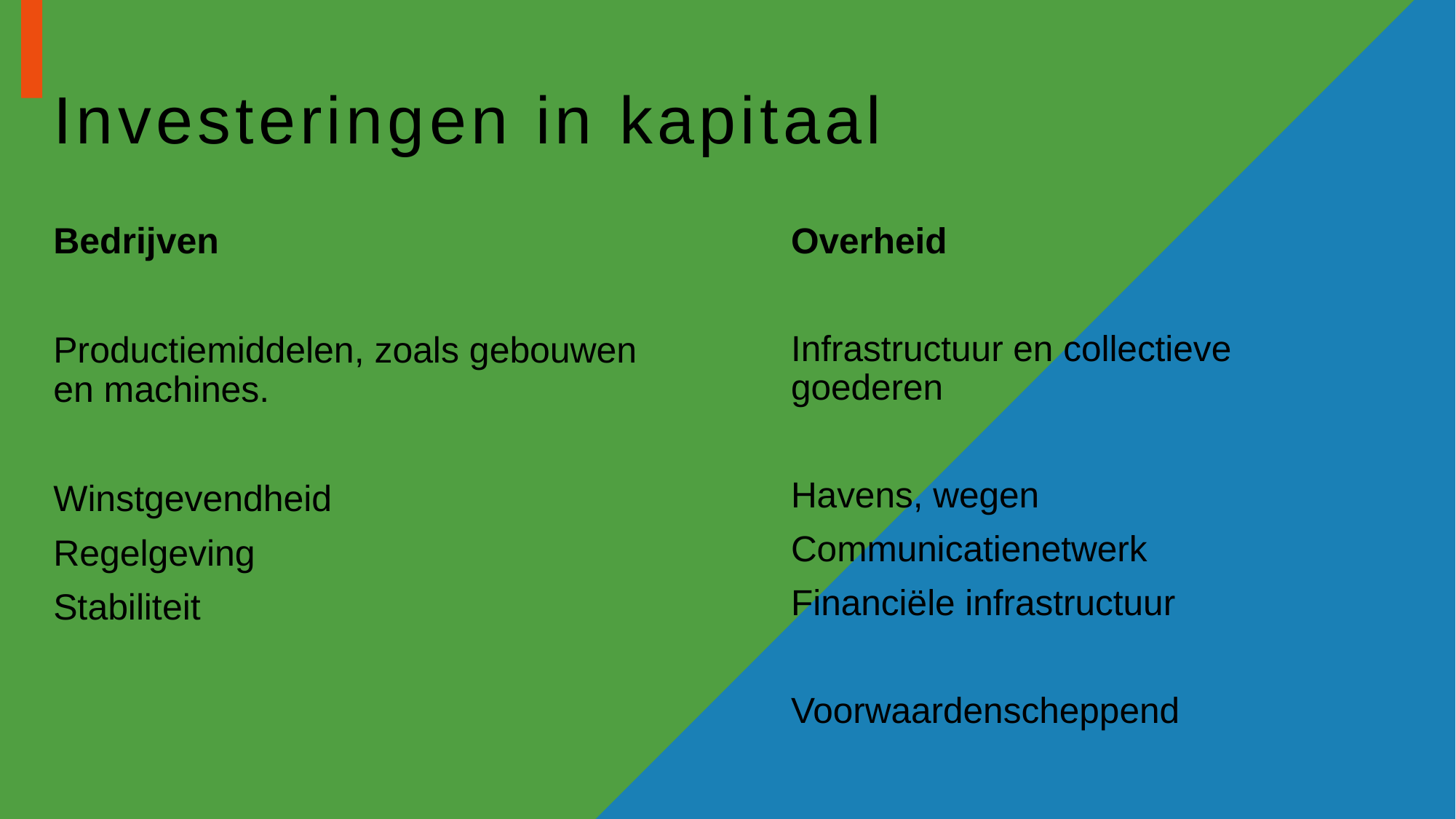

# Investeringen in kapitaal
Bedrijven

Productiemiddelen, zoals gebouwen en machines.

Winstgevendheid
Regelgeving
Stabiliteit
Overheid

Infrastructuur en collectieve goederen

Havens, wegen
Communicatienetwerk
Financiële infrastructuur

Voorwaardenscheppend